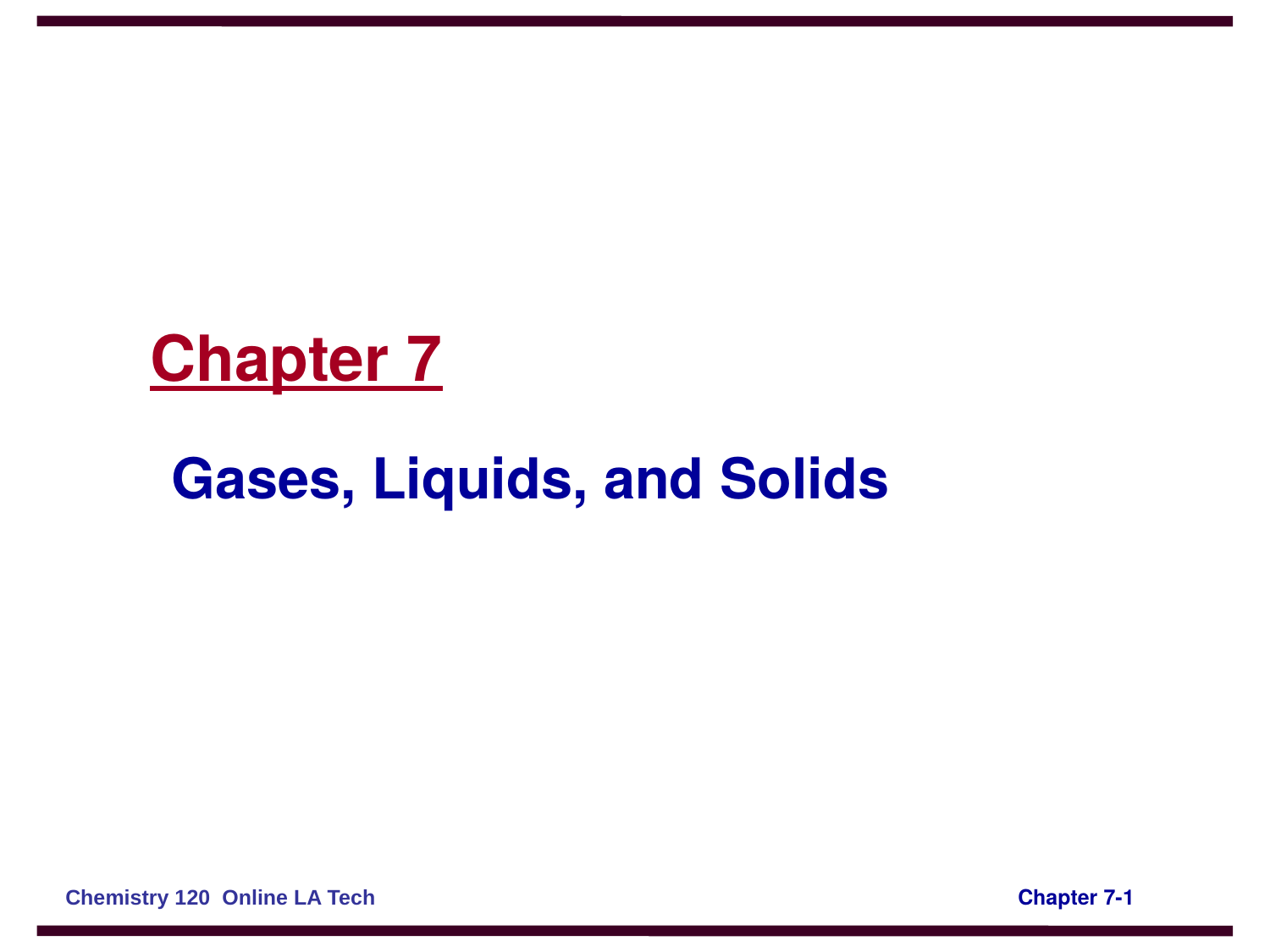

# Chapter 7
Gases, Liquids, and Solids